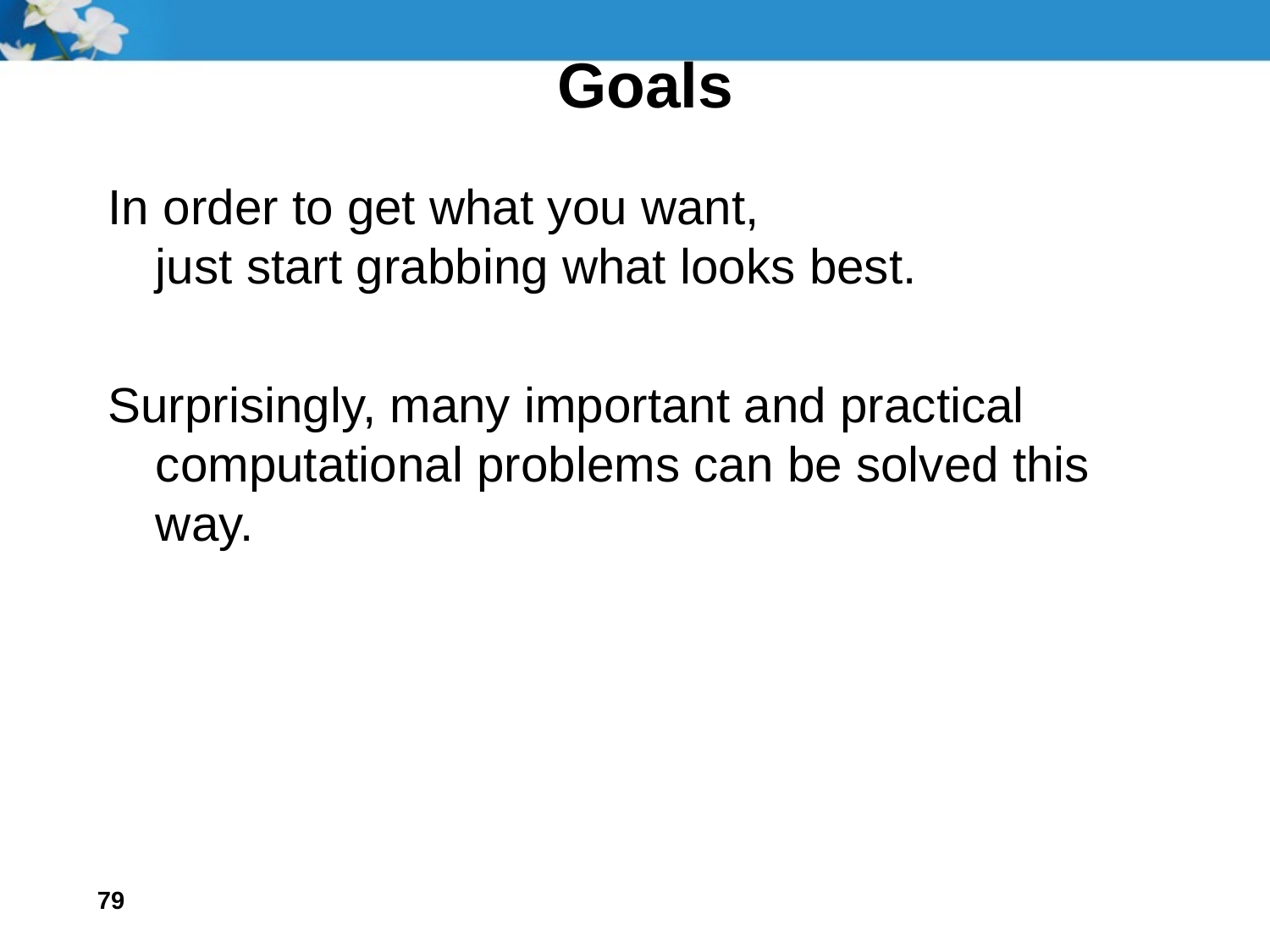

# Goals
In order to get what you want,
just start grabbing what looks best.

Surprisingly, many important and practical computational problems can be solved this way.

79